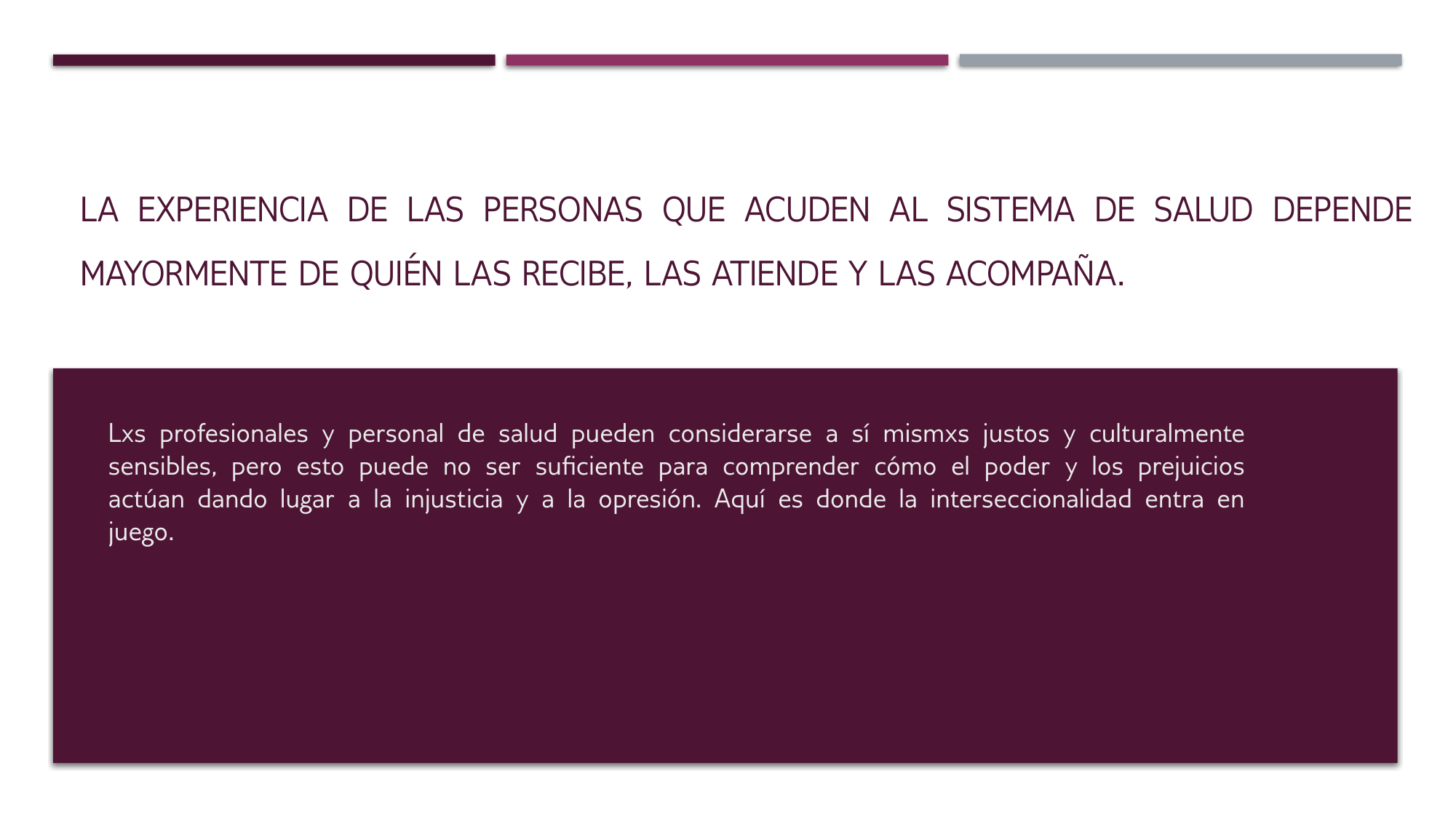

# La experiencia de las personas que acuden al sistema de salud depende mayormente de quién las recibe, las atiende y las acompaña.

Lxs profesionales y personal de salud pueden considerarse a sí mismxs justos y culturalmente sensibles, pero esto puede no ser suficiente para comprender cómo el poder y los prejuicios actúan dando lugar a la injusticia y a la opresión. Aquí es donde la interseccionalidad entra en juego.